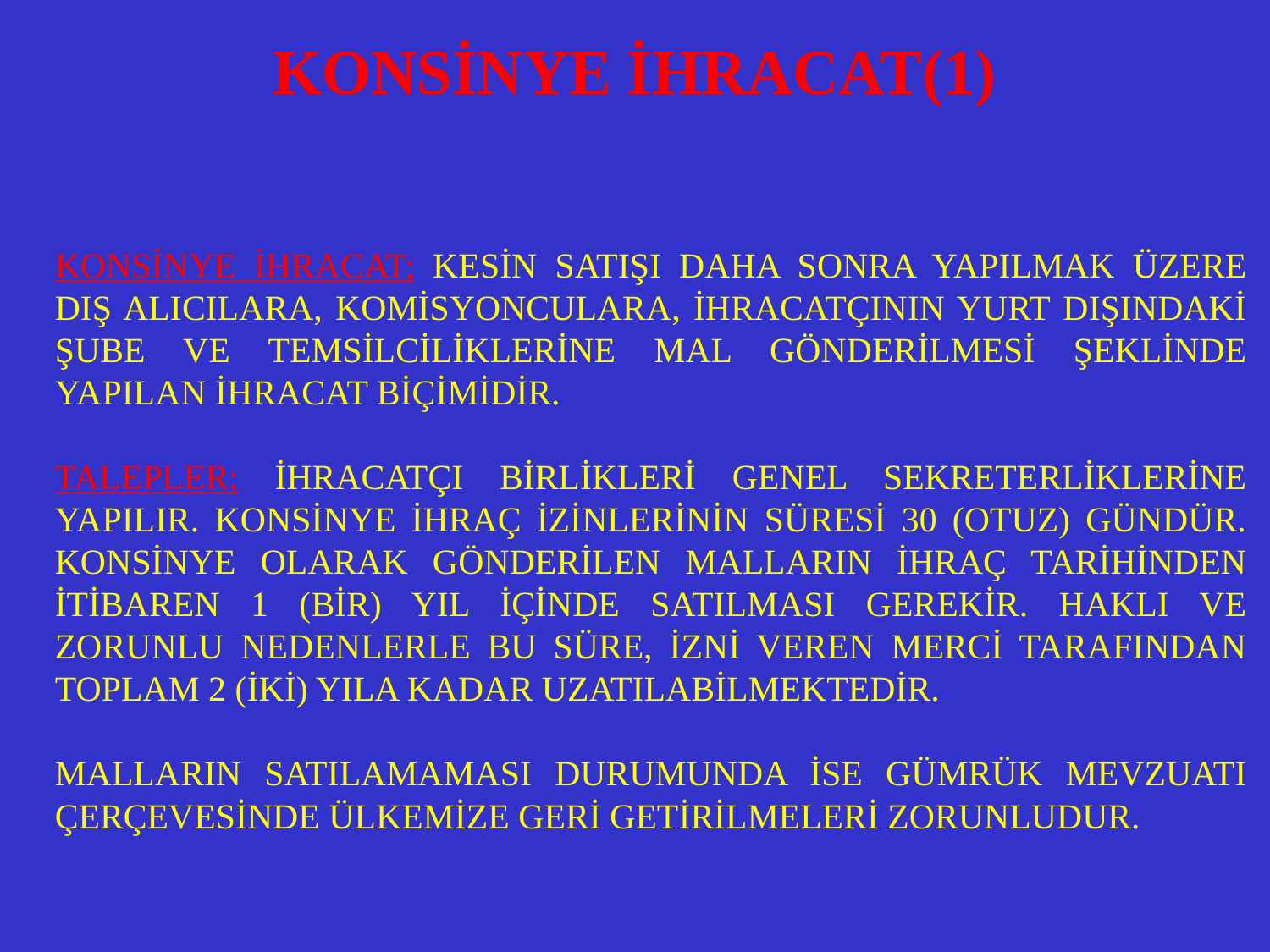

KONSİNYE İHRACAT(1)
KONSİNYE İHRACAT; KESİN SATIŞI DAHA SONRA YAPILMAK ÜZERE DIŞ ALICILARA, KOMİSYONCULARA, İHRACATÇININ YURT DIŞINDAKİ ŞUBE VE TEMSİLCİLİKLERİNE MAL GÖNDERİLMESİ ŞEKLİNDE YAPILAN İHRACAT BİÇİMİDİR.

TALEPLER; İHRACATÇI BİRLİKLERİ GENEL SEKRETERLİKLERİNE YAPILIR. KONSİNYE İHRAÇ İZİNLERİNİN SÜRESİ 30 (OTUZ) GÜNDÜR. KONSİNYE OLARAK GÖNDERİLEN MALLARIN İHRAÇ TARİHİNDEN İTİBAREN 1 (BİR) YIL İÇİNDE SATILMASI GEREKİR. HAKLI VE ZORUNLU NEDENLERLE BU SÜRE, İZNİ VEREN MERCİ TARAFINDAN TOPLAM 2 (İKİ) YILA KADAR UZATILABİLMEKTEDİR.

MALLARIN SATILAMAMASI DURUMUNDA İSE GÜMRÜK MEVZUATI ÇERÇEVESİNDE ÜLKEMİZE GERİ GETİRİLMELERİ ZORUNLUDUR.